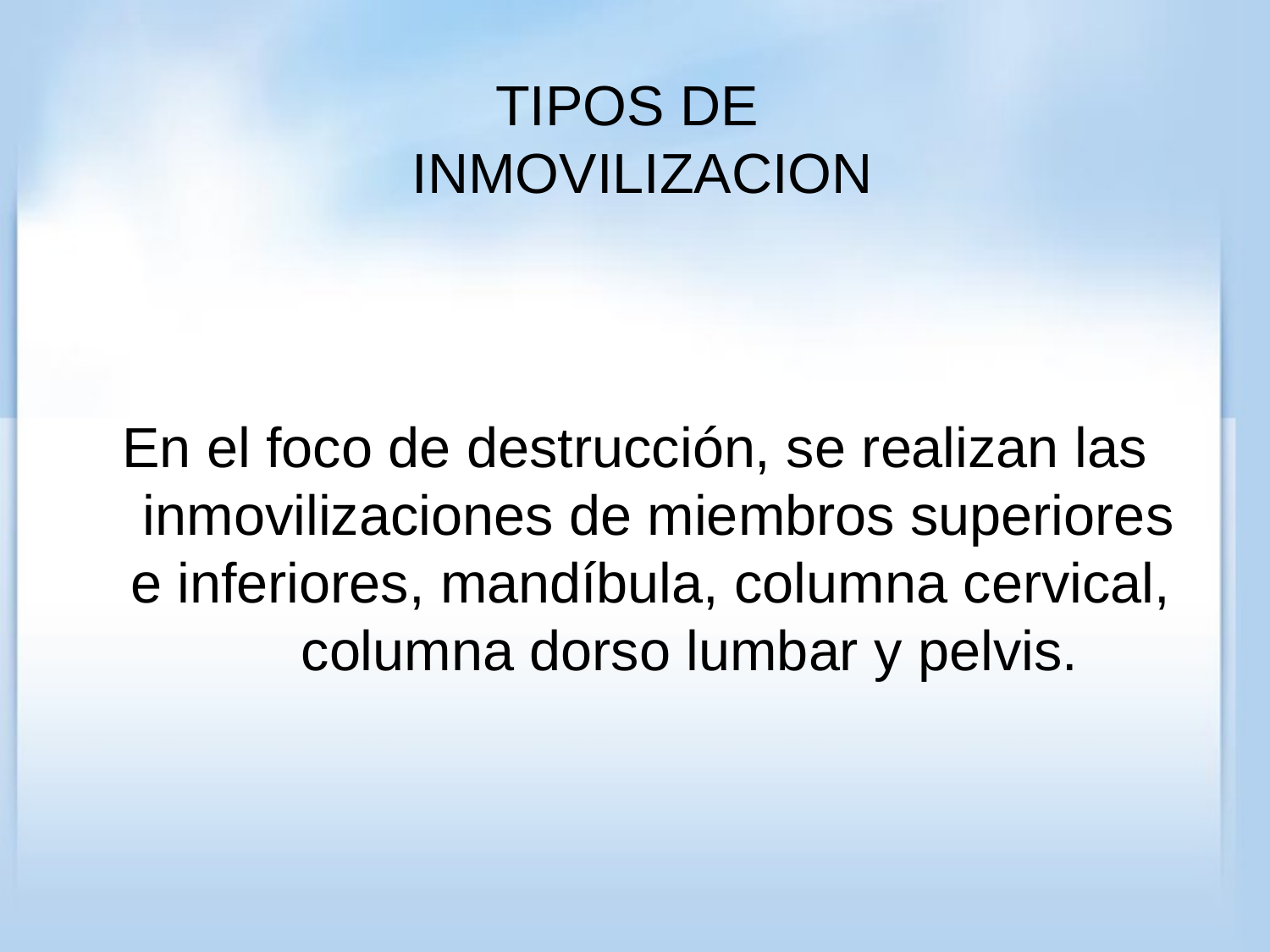

# TIPOS DE INMOVILIZACION

En el foco de destrucción, se realizan las inmovilizaciones de miembros superiores e inferiores, mandíbula, columna cervical,      columna dorso lumbar y pelvis.